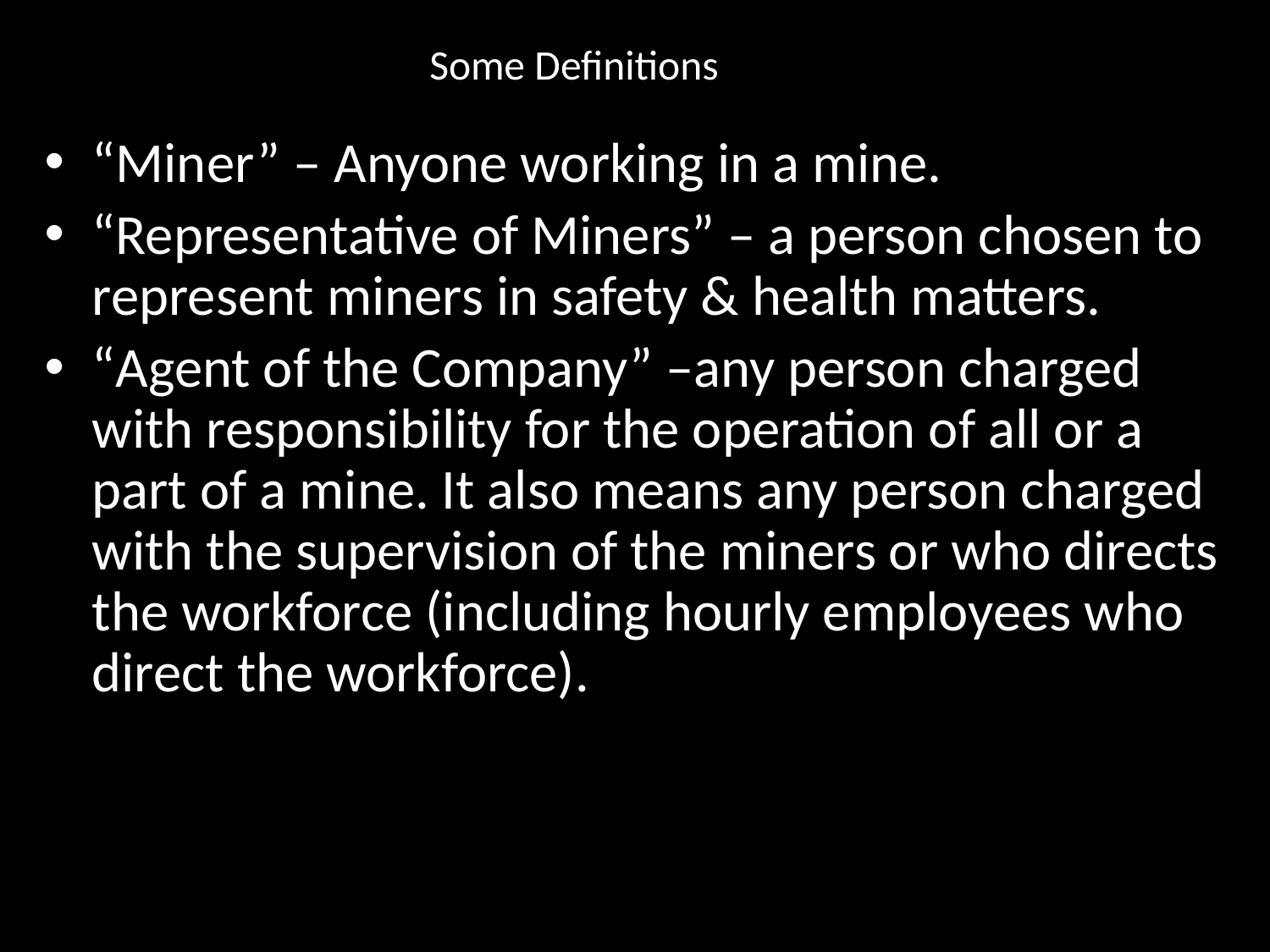

# Some Definitions
“Miner” – Anyone working in a mine.
“Representative of Miners” – a person chosen to represent miners in safety & health matters.
“Agent of the Company” –any person charged with responsibility for the operation of all or a part of a mine. It also means any person charged with the supervision of the miners or who directs the workforce (including hourly employees who direct the workforce).